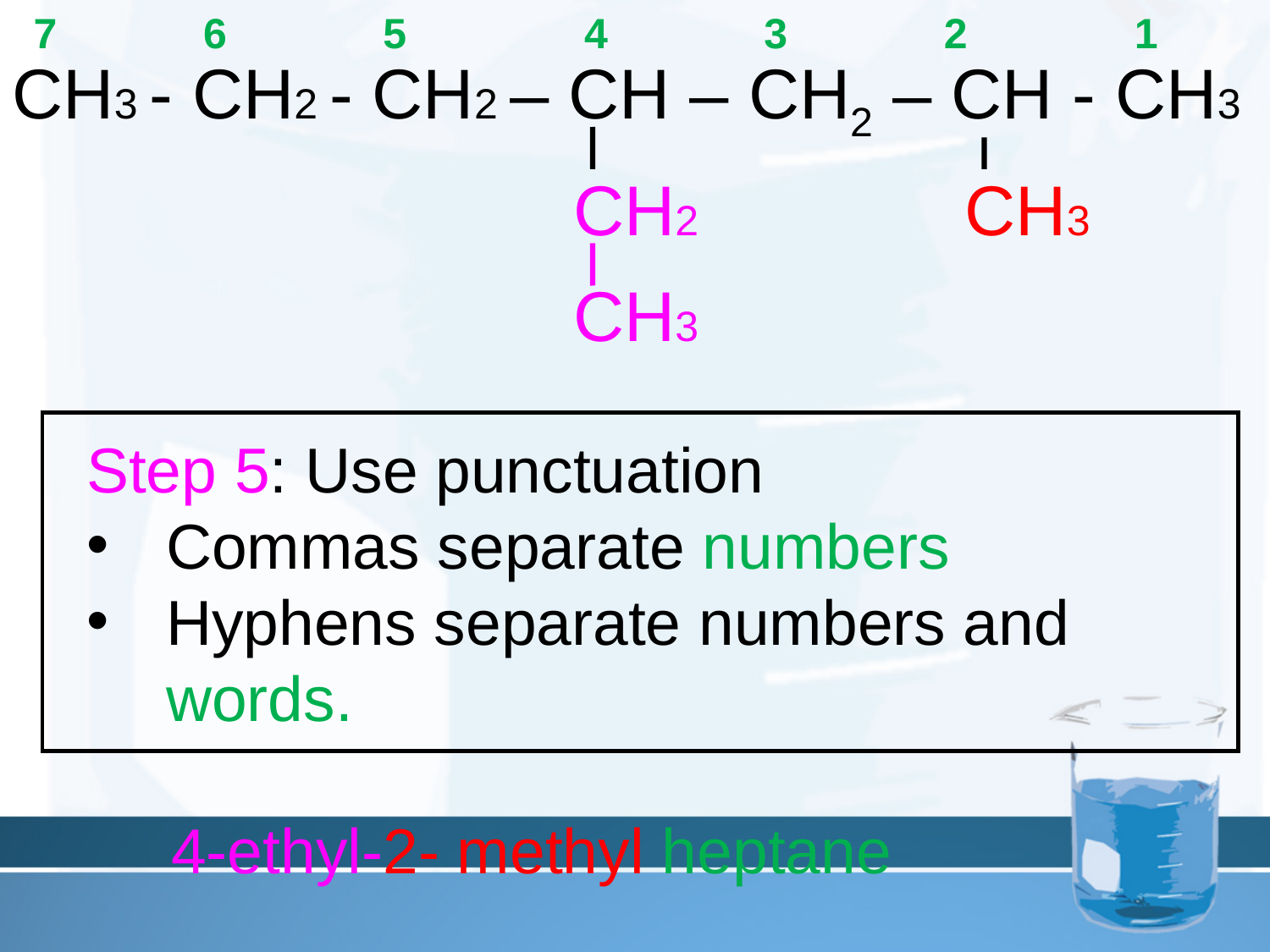

7
6
5
4
3
2
1
CH3 - CH2 - CH2 – CH – CH2 – CH - CH3

CH2
CH3

CH3

Step 5: Use punctuation
Commas separate numbers
Hyphens separate numbers and words.
4-ethyl-2- methyl heptane